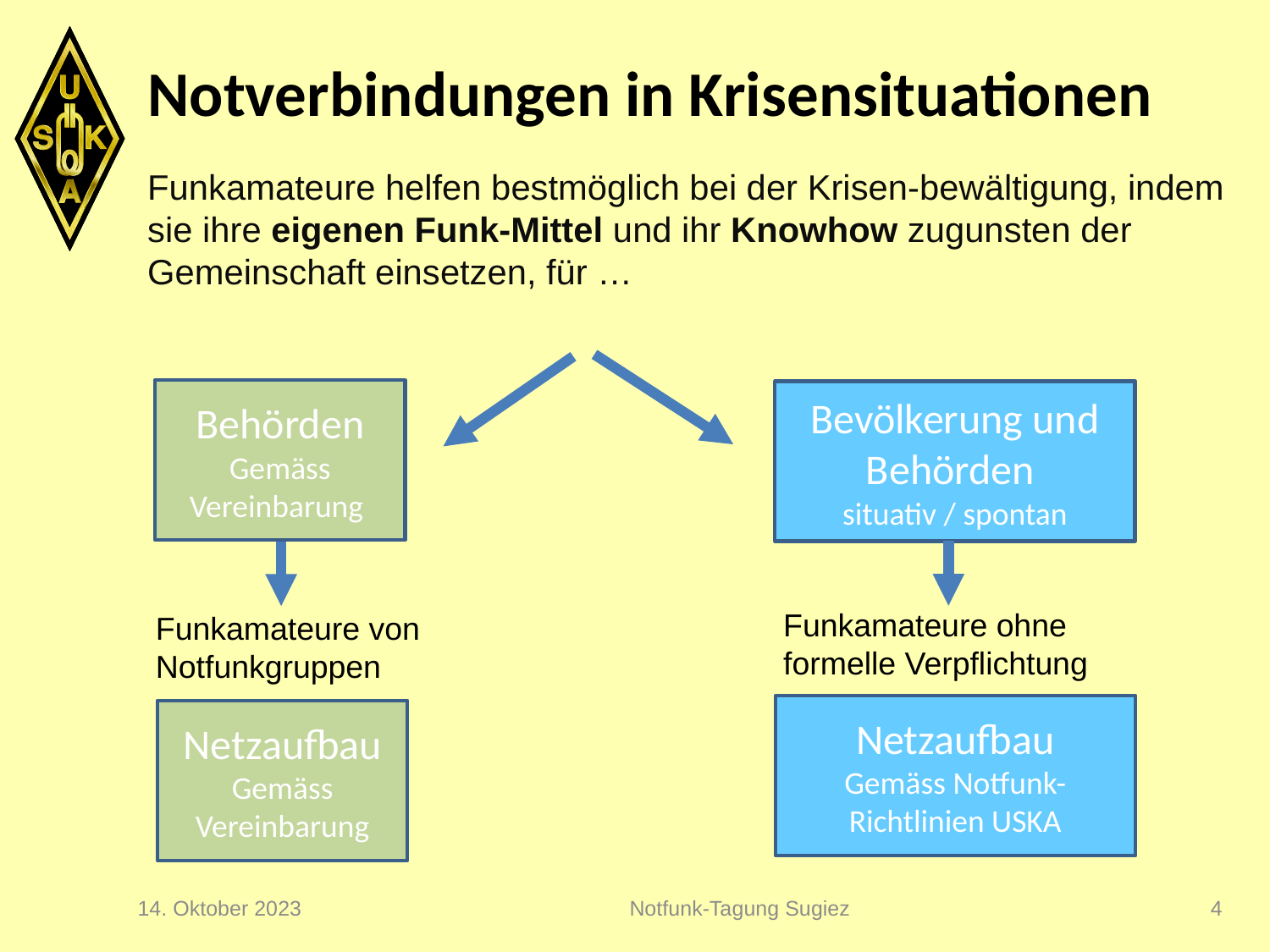

# Notverbindungen in Krisensituationen
Funkamateure helfen bestmöglich bei der Krisen-bewältigung, indem sie ihre eigenen Funk-Mittel und ihr Knowhow zugunsten der Gemeinschaft einsetzen, für …
Behörden
Gemäss Vereinbarung
Bevölkerung und Behörden
situativ / spontan
Funkamateure ohne
formelle Verpflichtung
Funkamateure von Notfunkgruppen
Netzaufbau
Gemäss Notfunk-Richtlinien USKA
Netzaufbau
Gemäss Vereinbarung
14. Oktober 2023
Notfunk-Tagung Sugiez
4